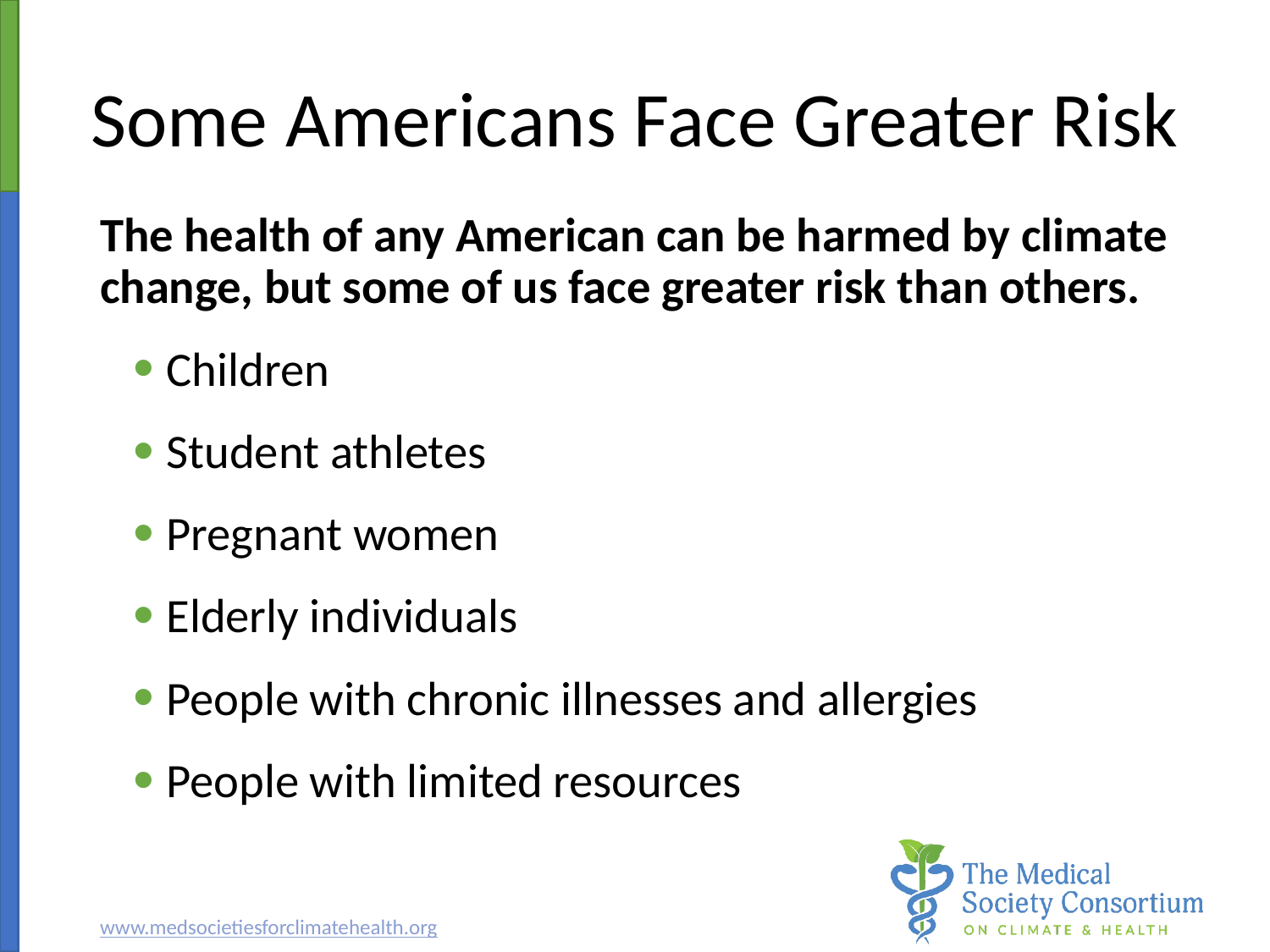

# Some Americans Face Greater Risk
The health of any American can be harmed by climate change, but some of us face greater risk than others.
Children
Student athletes
Pregnant women
Elderly individuals
People with chronic illnesses and allergies
People with limited resources